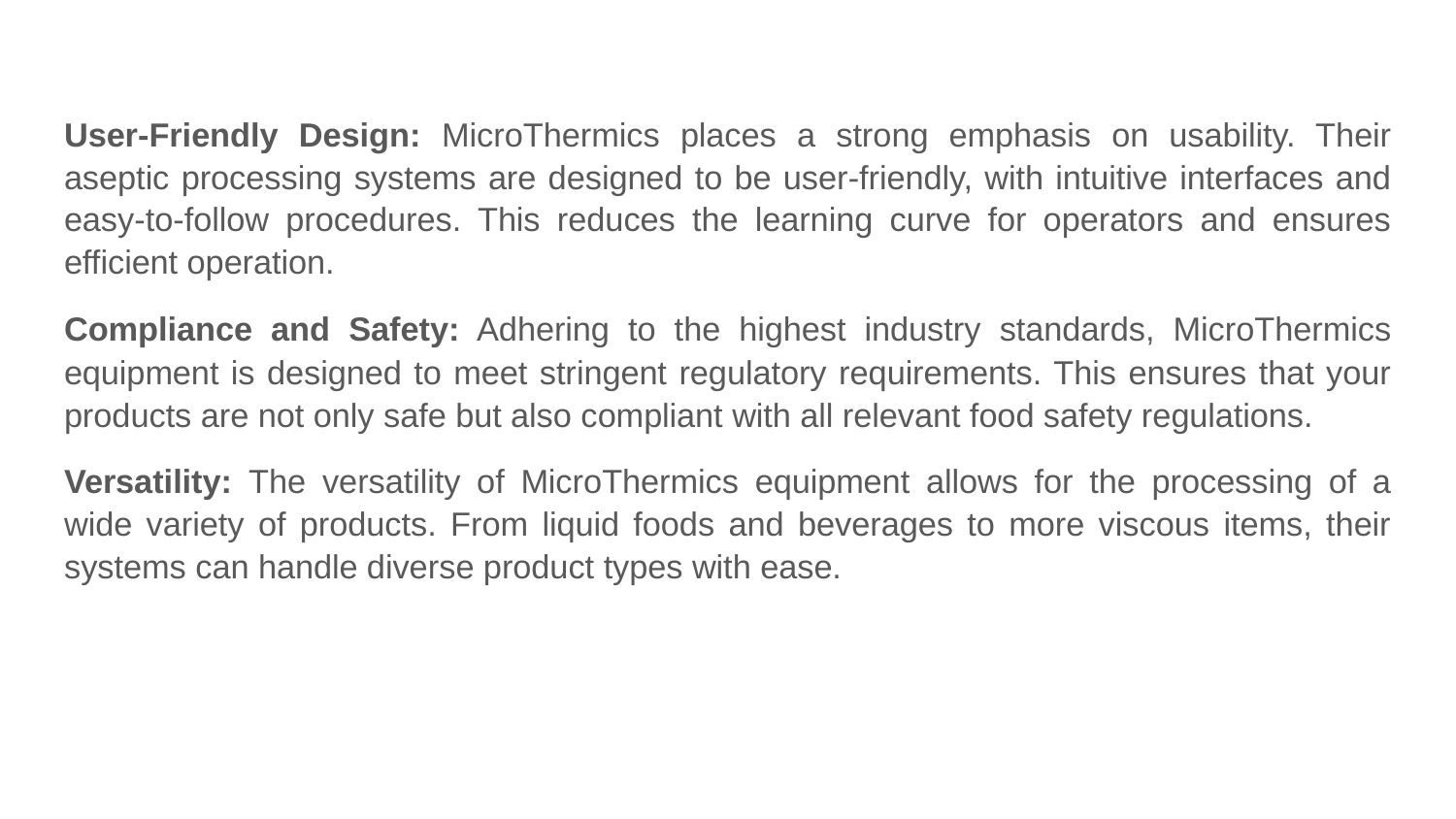

User-Friendly Design: MicroThermics places a strong emphasis on usability. Their aseptic processing systems are designed to be user-friendly, with intuitive interfaces and easy-to-follow procedures. This reduces the learning curve for operators and ensures efficient operation.
Compliance and Safety: Adhering to the highest industry standards, MicroThermics equipment is designed to meet stringent regulatory requirements. This ensures that your products are not only safe but also compliant with all relevant food safety regulations.
Versatility: The versatility of MicroThermics equipment allows for the processing of a wide variety of products. From liquid foods and beverages to more viscous items, their systems can handle diverse product types with ease.